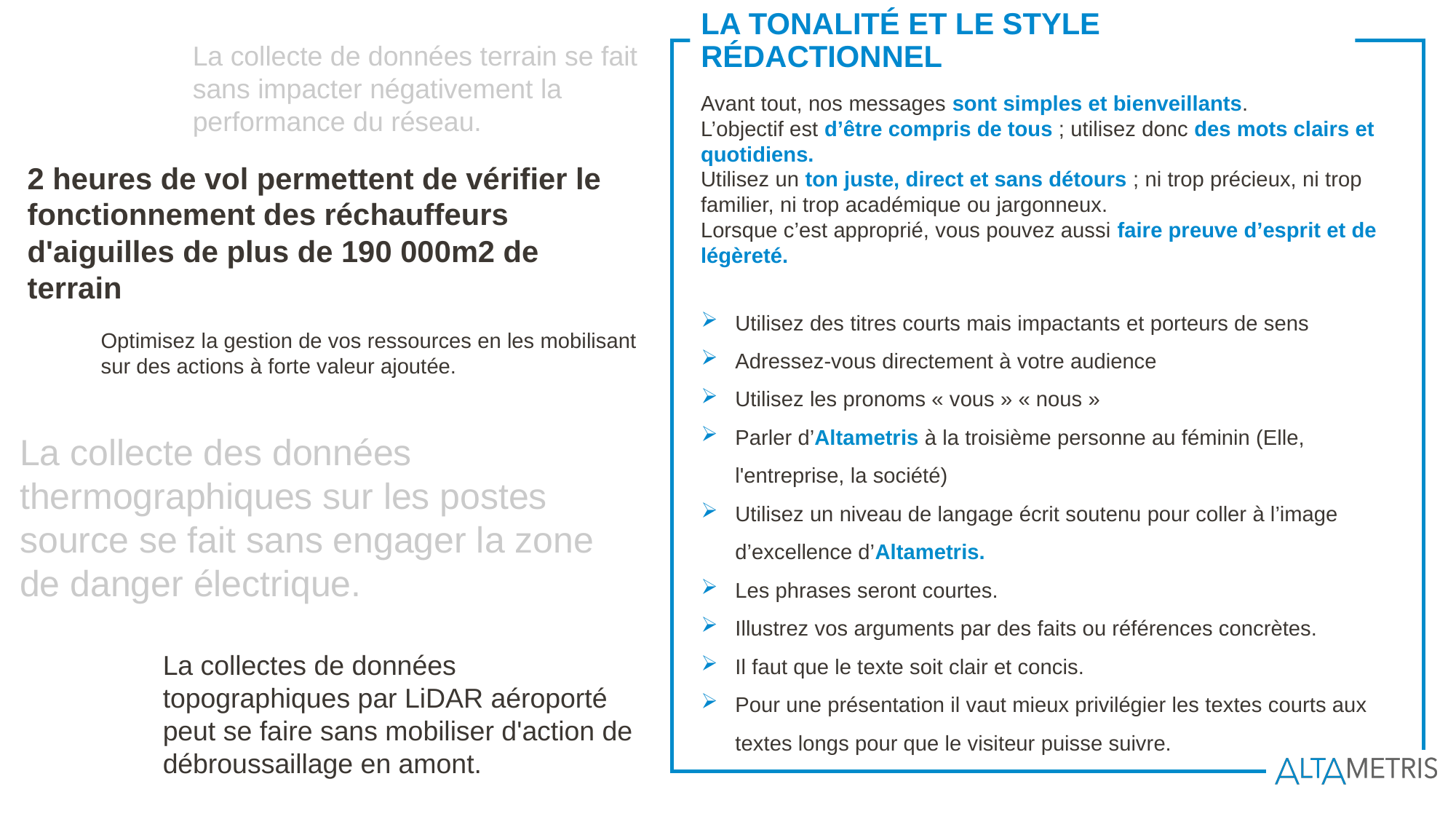

# LA TONALITÉ ET LE STYLE RÉDACTIONNEL
La collecte de données terrain se fait sans impacter négativement la performance du réseau.
Avant tout, nos messages sont simples et bienveillants.
L’objectif est d’être compris de tous ; utilisez donc des mots clairs et quotidiens.
Utilisez un ton juste, direct et sans détours ; ni trop précieux, ni trop familier, ni trop académique ou jargonneux.
Lorsque c’est approprié, vous pouvez aussi faire preuve d’esprit et de légèreté.
2 heures de vol permettent de vérifier le fonctionnement des réchauffeurs d'aiguilles de plus de 190 000m2 de terrain
Utilisez des titres courts mais impactants et porteurs de sens
Adressez-vous directement à votre audience
Utilisez les pronoms « vous » « nous »
Parler d’Altametris à la troisième personne au féminin (Elle, l'entreprise, la société)
Utilisez un niveau de langage écrit soutenu pour coller à l’image d’excellence d’Altametris.
Les phrases seront courtes.
Illustrez vos arguments par des faits ou références concrètes.
Il faut que le texte soit clair et concis.
Pour une présentation il vaut mieux privilégier les textes courts aux textes longs pour que le visiteur puisse suivre.
Optimisez la gestion de vos ressources en les mobilisant sur des actions à forte valeur ajoutée.
La collecte des données thermographiques sur les postes source se fait sans engager la zone de danger électrique.
La collectes de données topographiques par LiDAR aéroporté peut se faire sans mobiliser d'action de débroussaillage en amont.